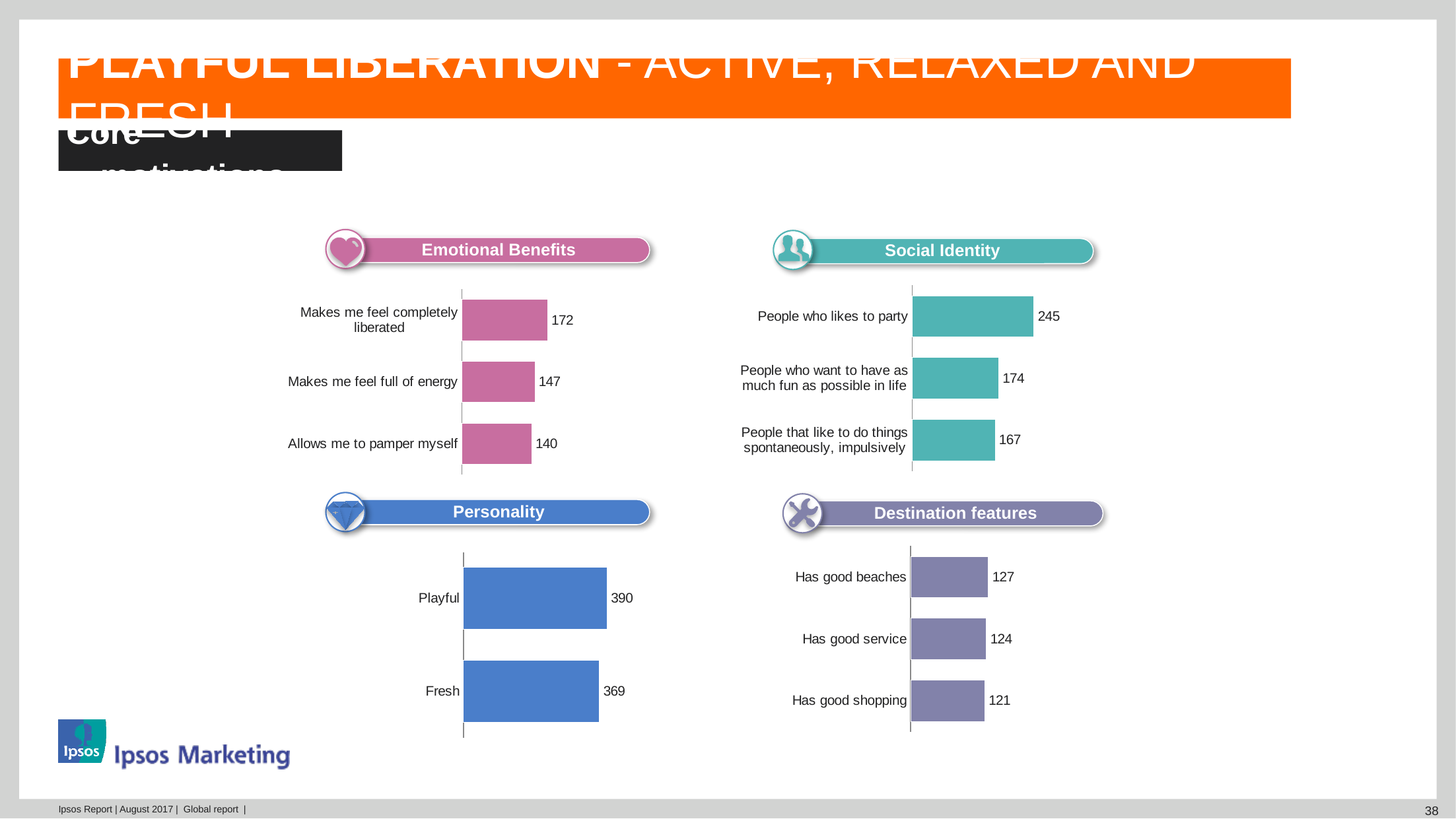

# Playful LIBERATION - Active, relaxed and fresh
Core motivations

Emotional Benefits
Social Identity

### Chart

| Category | Social Identity Index |
|---|---|
| People who likes to party | 244.8566471122862 |
| People who want to have as much fun as possible in life | 173.99349737085058 |
| People that like to do things spontaneously, impulsively | 166.67437691551496 |

### Chart

| Category | Emotional Index |
|---|---|
| Makes me feel completely liberated | 172.18397997496874 |
| Makes me feel full of energy | 146.54852079462628 |
| Allows me to pamper myself | 140.07950310559005 |

Personality
Destination features

### Chart

| Category | Functional Index |
|---|---|
| Has good beaches | 127.18936267767079 |
| Has good service | 123.71759514616656 |
| Has good shopping | 121.156054612734 |

### Chart

| Category | Personality Index |
|---|---|
| Playful | 390.27189150420554 |
| Fresh | 369.3904487640989 |